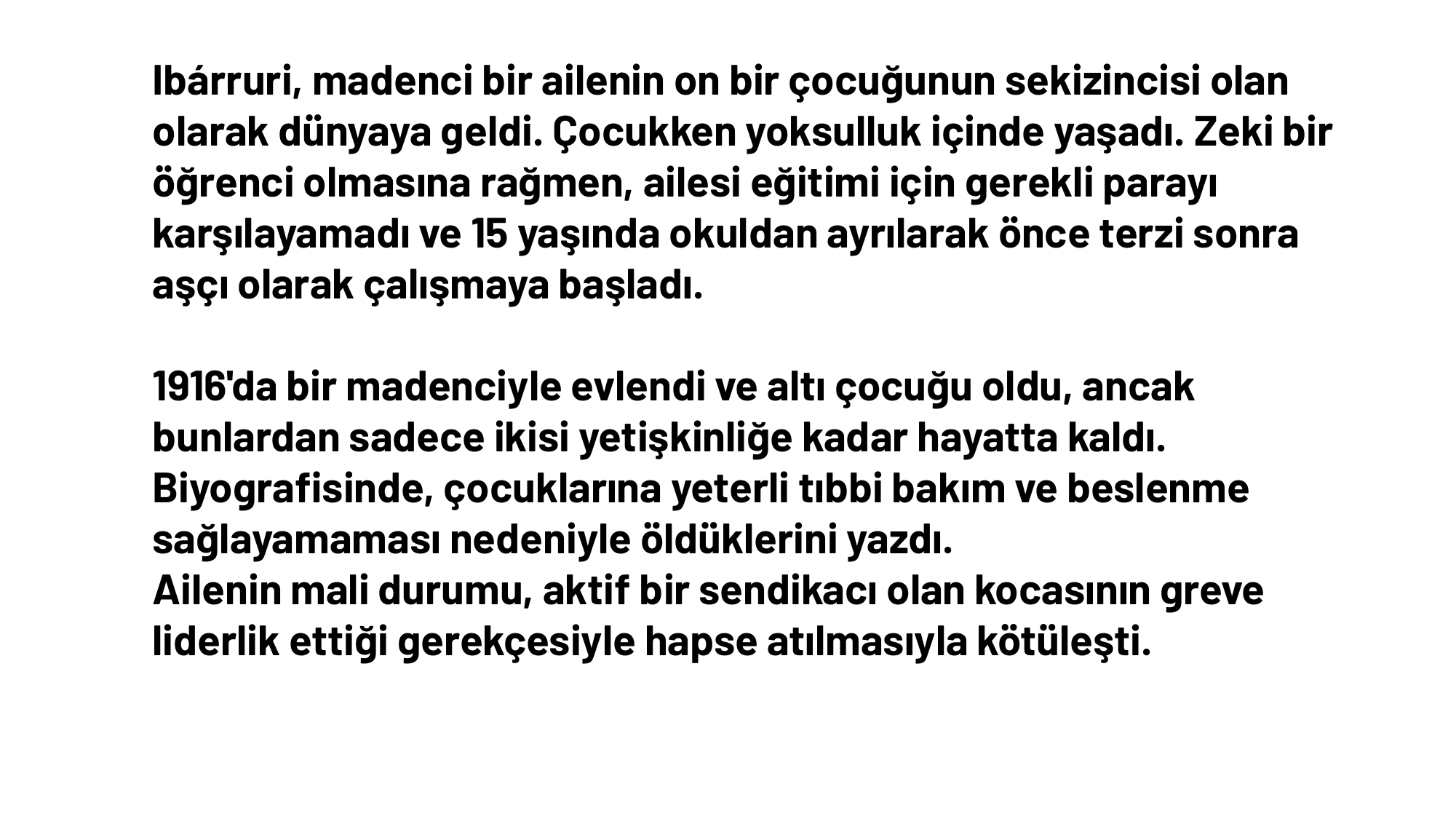

Ibárruri, madenci bir ailenin on bir çocuğunun sekizincisi olan olarak dünyaya geldi. Çocukken yoksulluk içinde yaşadı. Zeki bir öğrenci olmasına rağmen, ailesi eğitimi için gerekli parayı karşılayamadı ve 15 yaşında okuldan ayrılarak önce terzi sonra aşçı olarak çalışmaya başladı.

1916'da bir madenciyle evlendi ve altı çocuğu oldu, ancak bunlardan sadece ikisi yetişkinliğe kadar hayatta kaldı. Biyografisinde, çocuklarına yeterli tıbbi bakım ve beslenme sağlayamaması nedeniyle öldüklerini yazdı.
Ailenin mali durumu, aktif bir sendikacı olan kocasının greve liderlik ettiği gerekçesiyle hapse atılmasıyla kötüleşti.